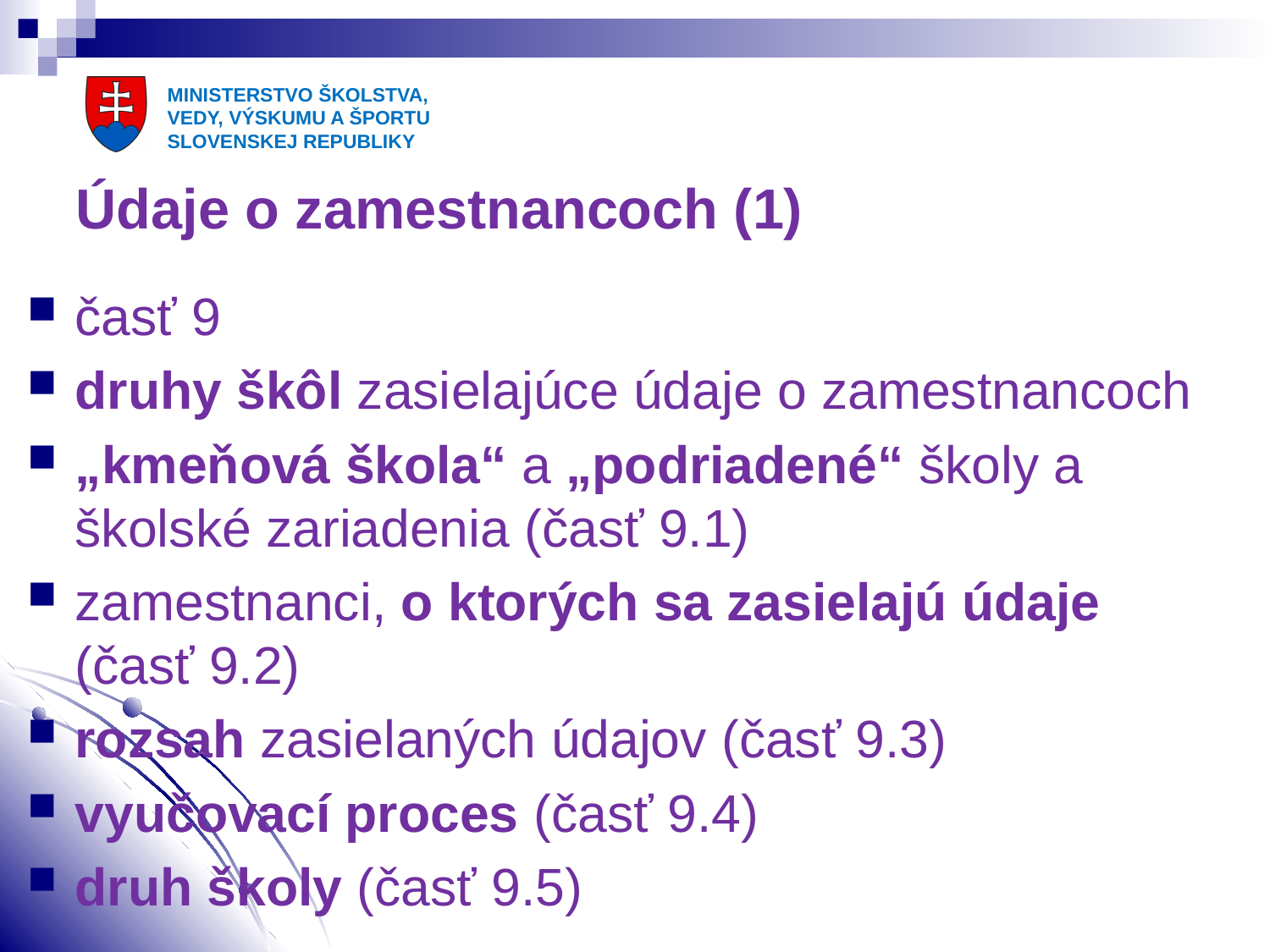

# Údaje o zamestnancoch (1)
časť 9
druhy škôl zasielajúce údaje o zamestnancoch
„kmeňová škola“ a „podriadené“ školy a školské zariadenia (časť 9.1)
zamestnanci, o ktorých sa zasielajú údaje (časť 9.2)
rozsah zasielaných údajov (časť 9.3)
vyučovací proces (časť 9.4)
druh školy (časť 9.5)